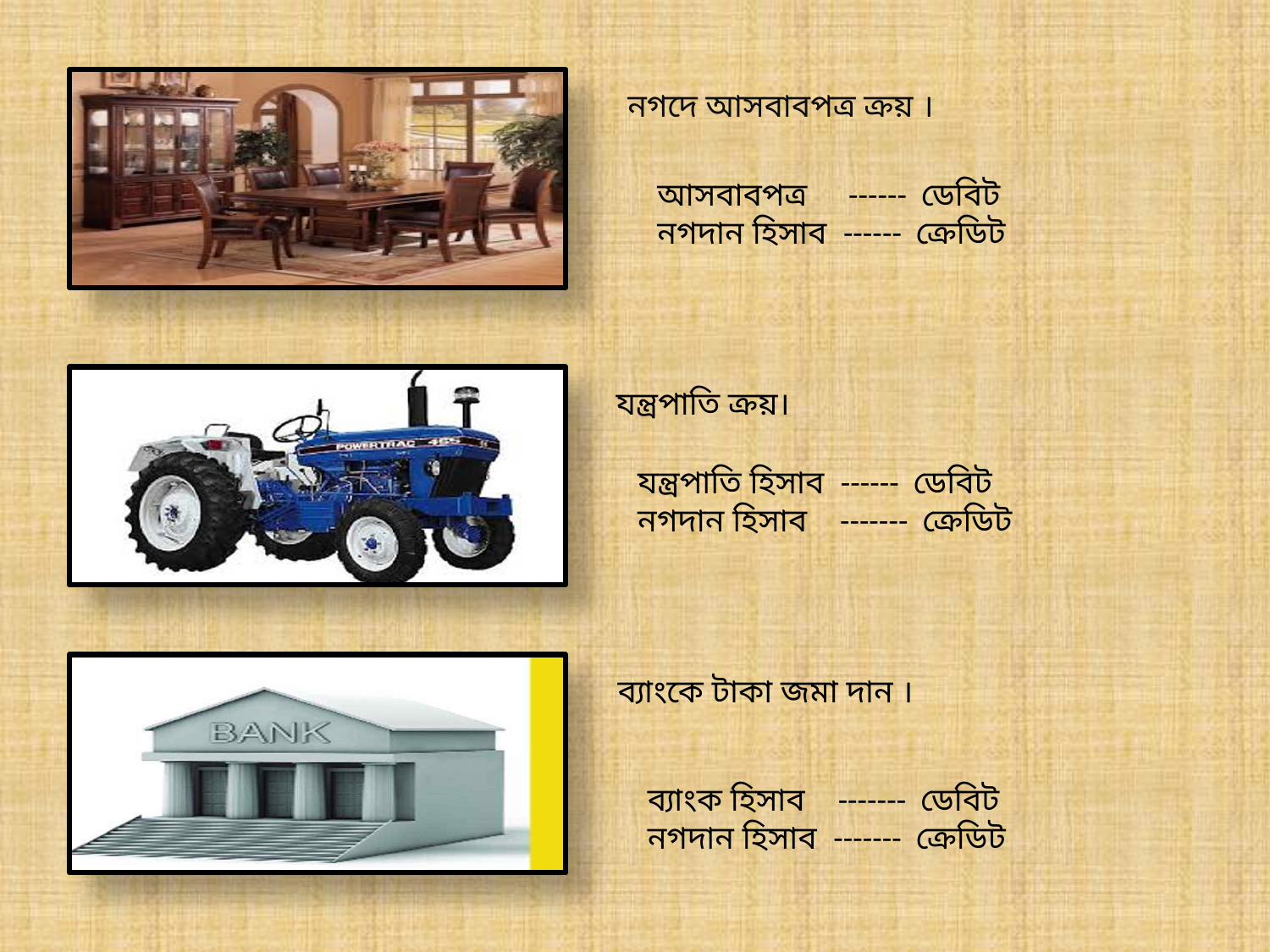

নগদে আসবাবপত্র ক্রয় ।
আসবাবপত্র     ------  ডেবিট
নগদান হিসাব  ------  ক্রেডিট

 যন্ত্রপাতি ক্রয়।
যন্ত্রপাতি হিসাব  ------  ডেবিট
নগদান হিসাব    -------  ক্রেডিট

ব্যাংকে টাকা জমা দান ।
ব্যাংক হিসাব    -------  ডেবিট
নগদান হিসাব  -------  ক্রেডিট